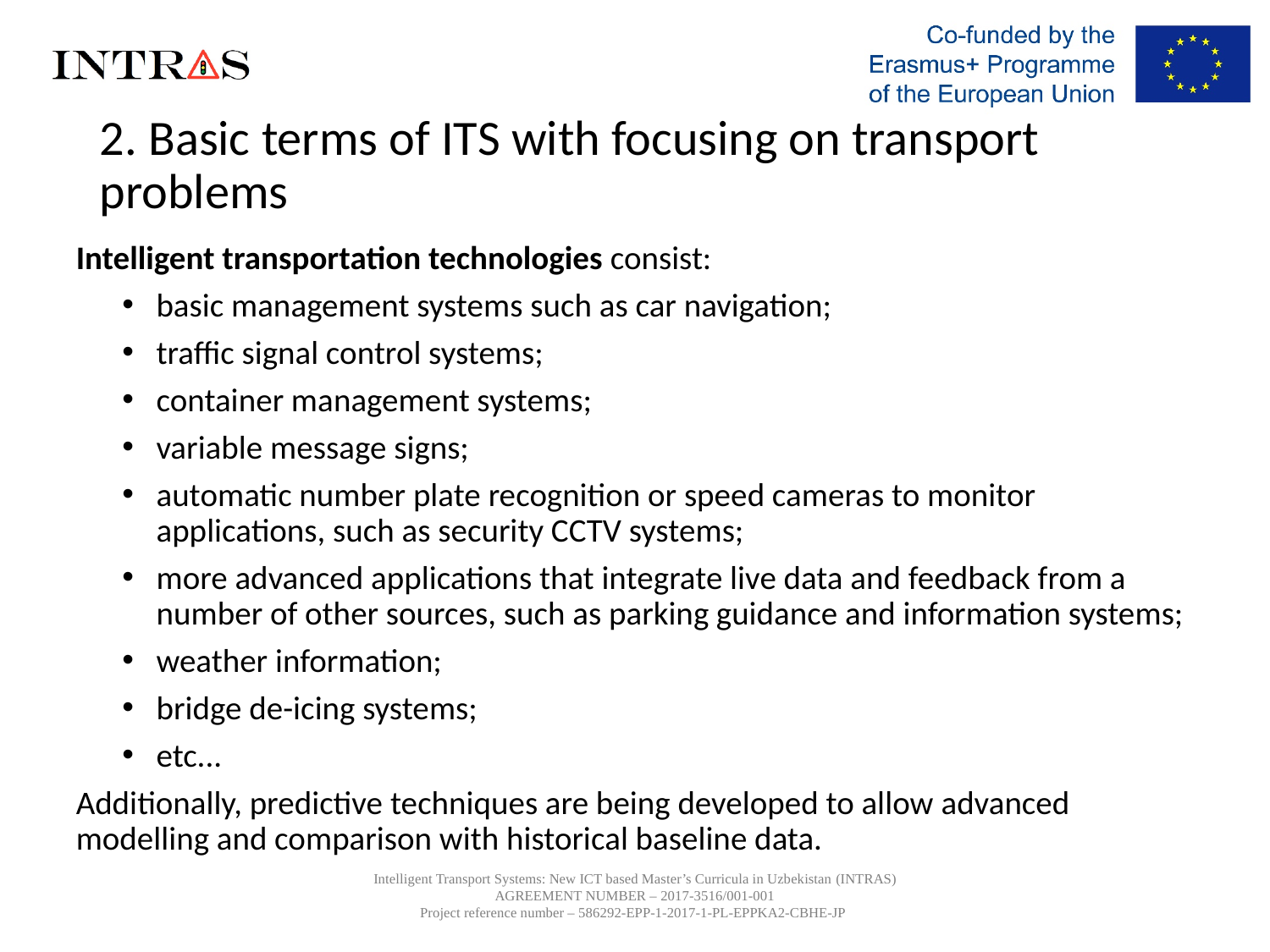

# 2. Basic terms of ITS with focusing on transport problems
Intelligent transportation technologies consist:
basic management systems such as car navigation;
traffic signal control systems;
container management systems;
variable message signs;
automatic number plate recognition or speed cameras to monitor applications, such as security CCTV systems;
more advanced applications that integrate live data and feedback from a number of other sources, such as parking guidance and information systems;
weather information;
bridge de-icing systems;
etc...
Additionally, predictive techniques are being developed to allow advanced modelling and comparison with historical baseline data.
Intelligent Transport Systems: New ICT based Master’s Curricula in Uzbekistan (INTRAS)
AGREEMENT NUMBER – 2017-3516/001-001
Project reference number – 586292-EPP-1-2017-1-PL-EPPKA2-CBHE-JP